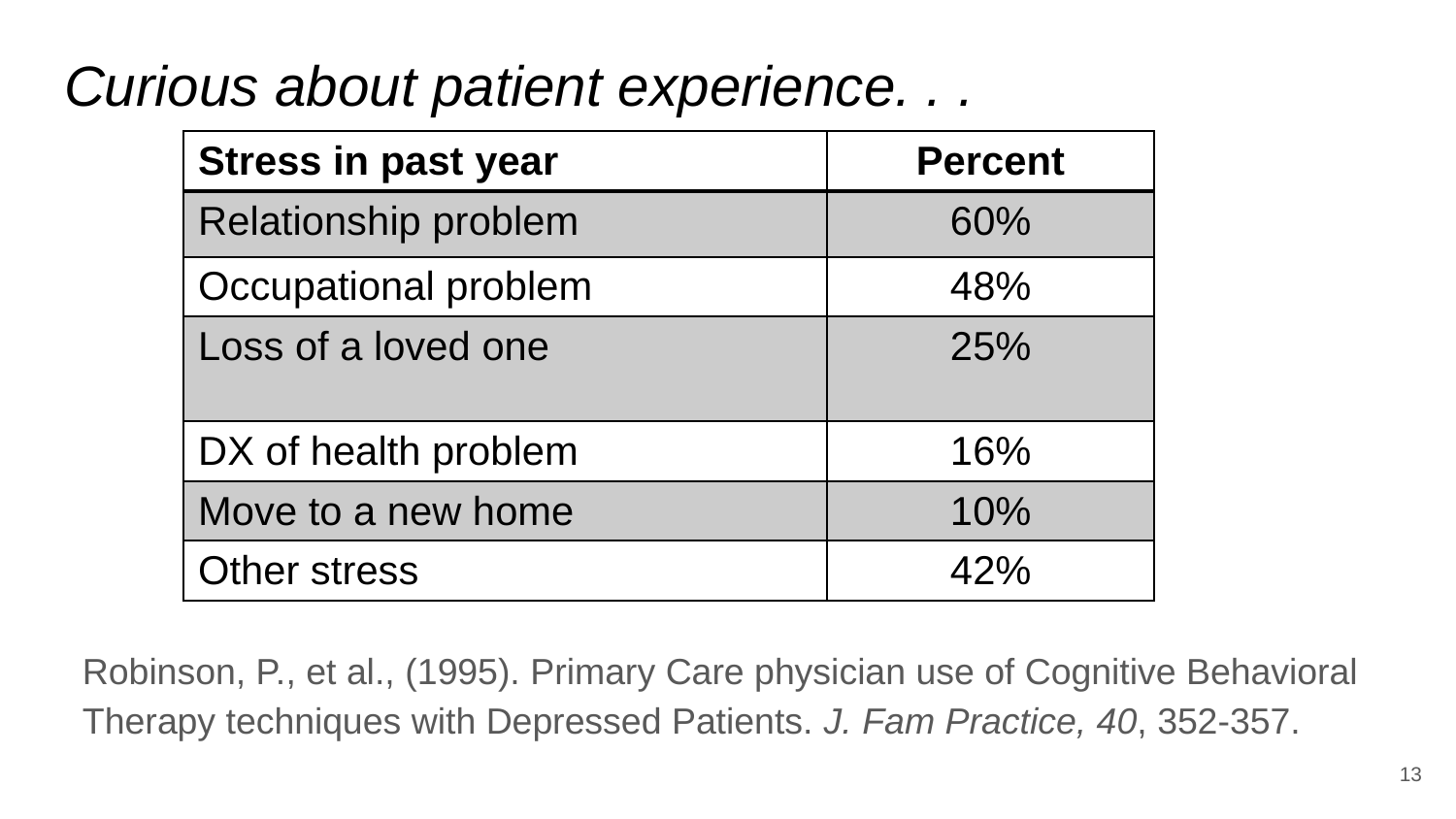

# Curious about patient experience. . .

Robinson, P., et al., (1995). Primary Care physician use of Cognitive Behavioral Therapy techniques with Depressed Patients. J. Fam Practice, 40, 352-357.
| Stress in past year | Percent |
| --- | --- |
| Relationship problem | 60% |
| Occupational problem | 48% |
| Loss of a loved one | 25% |
| DX of health problem | 16% |
| Move to a new home | 10% |
| Other stress | 42% |
13